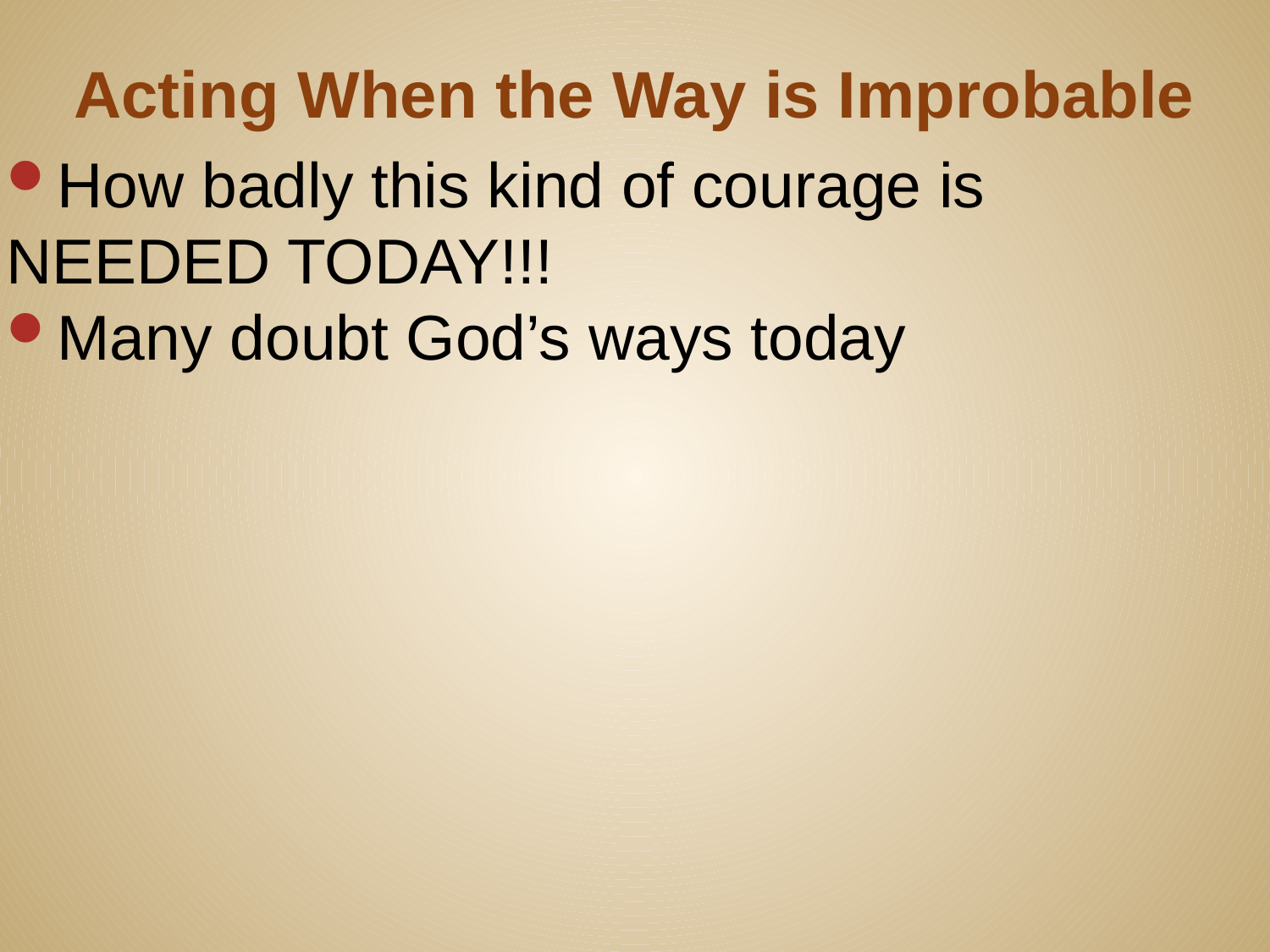

# Acting When the Way is Improbable
How badly this kind of courage is NEEDED TODAY!!!
Many doubt God’s ways today